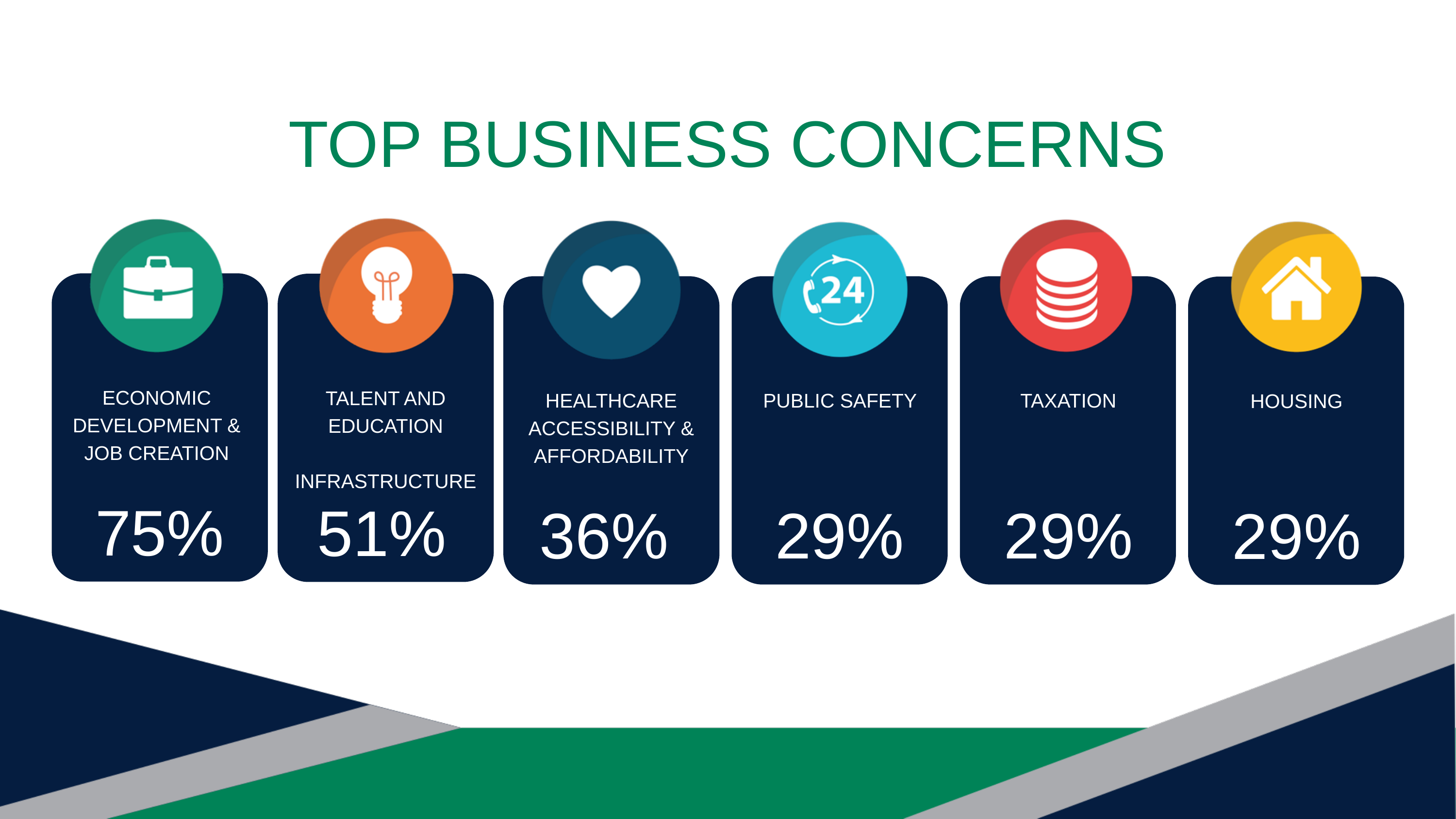

TOP BUSINESS CONCERNS

ECONOMIC DEVELOPMENT & JOB CREATION
TALENT AND EDUCATION

INFRASTRUCTURE
HEALTHCARE ACCESSIBILITY & AFFORDABILITY
PUBLIC SAFETY
TAXATION
HOUSING
75%
51%
36%
29%
29%
29%